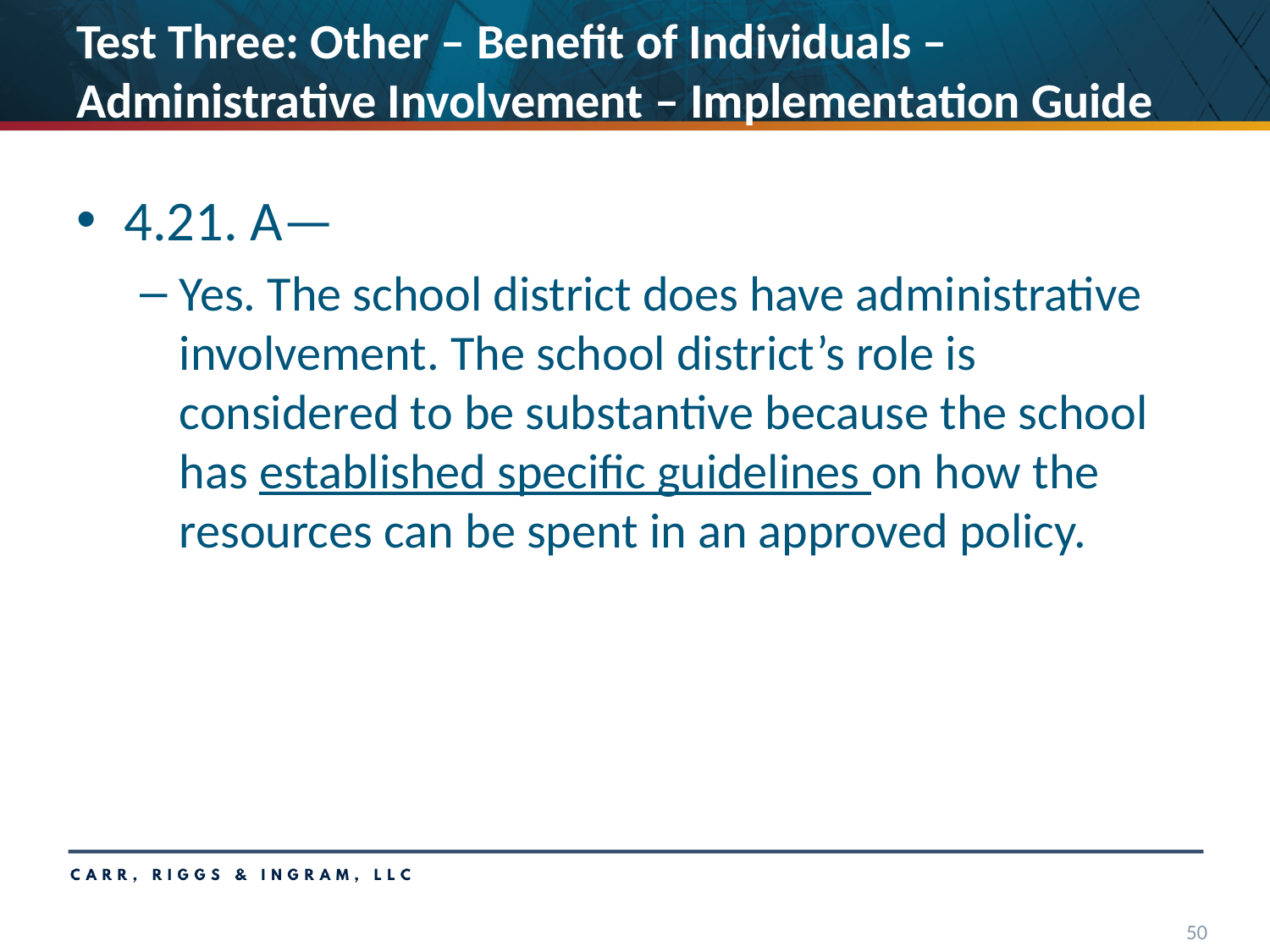

# Test Three: Other – Benefit of Individuals – Administrative Involvement – Implementation Guide
4.21. A—
Yes. The school district does have administrative involvement. The school district’s role is considered to be substantive because the school has established specific guidelines on how the resources can be spent in an approved policy.